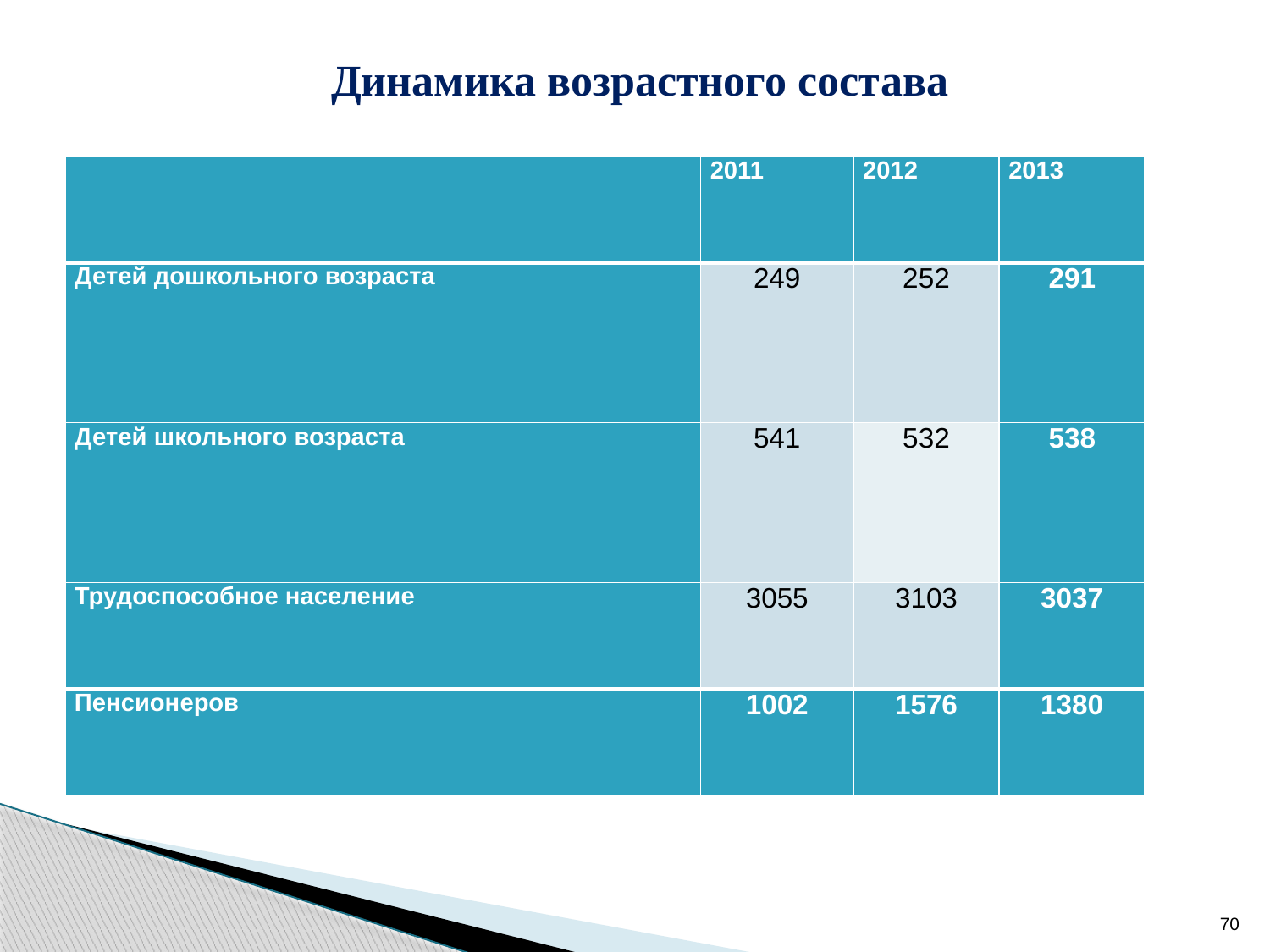

Динамика возрастного состава
|  | 2011 | 2012 | 2013 |
| --- | --- | --- | --- |
| Детей дошкольного возраста | 249 | 252 | 291 |
| Детей школьного возраста | 541 | 532 | 538 |
| Трудоспособное население | 3055 | 3103 | 3037 |
| Пенсионеров | 1002 | 1576 | 1380 |
70